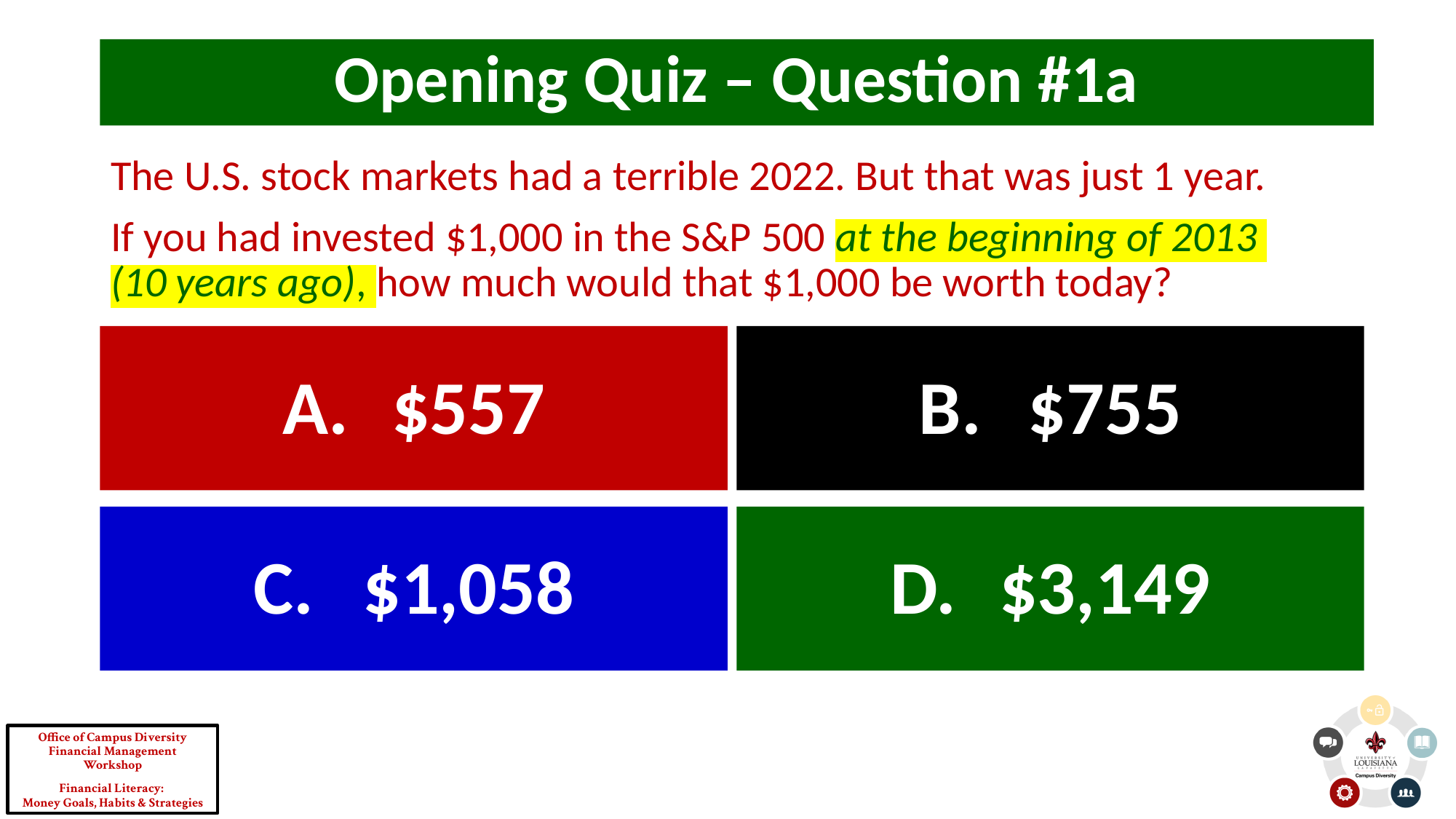

Opening Quiz – Question #1a
The U.S. stock markets had a terrible 2022. But that was just 1 year.
If you had invested $1,000 in the S&P 500 at the beginning of 2013
(10 years ago), how much would that $1,000 be worth today?

A.	$557

B.	$755

C.	$1,058

D.	$3,149